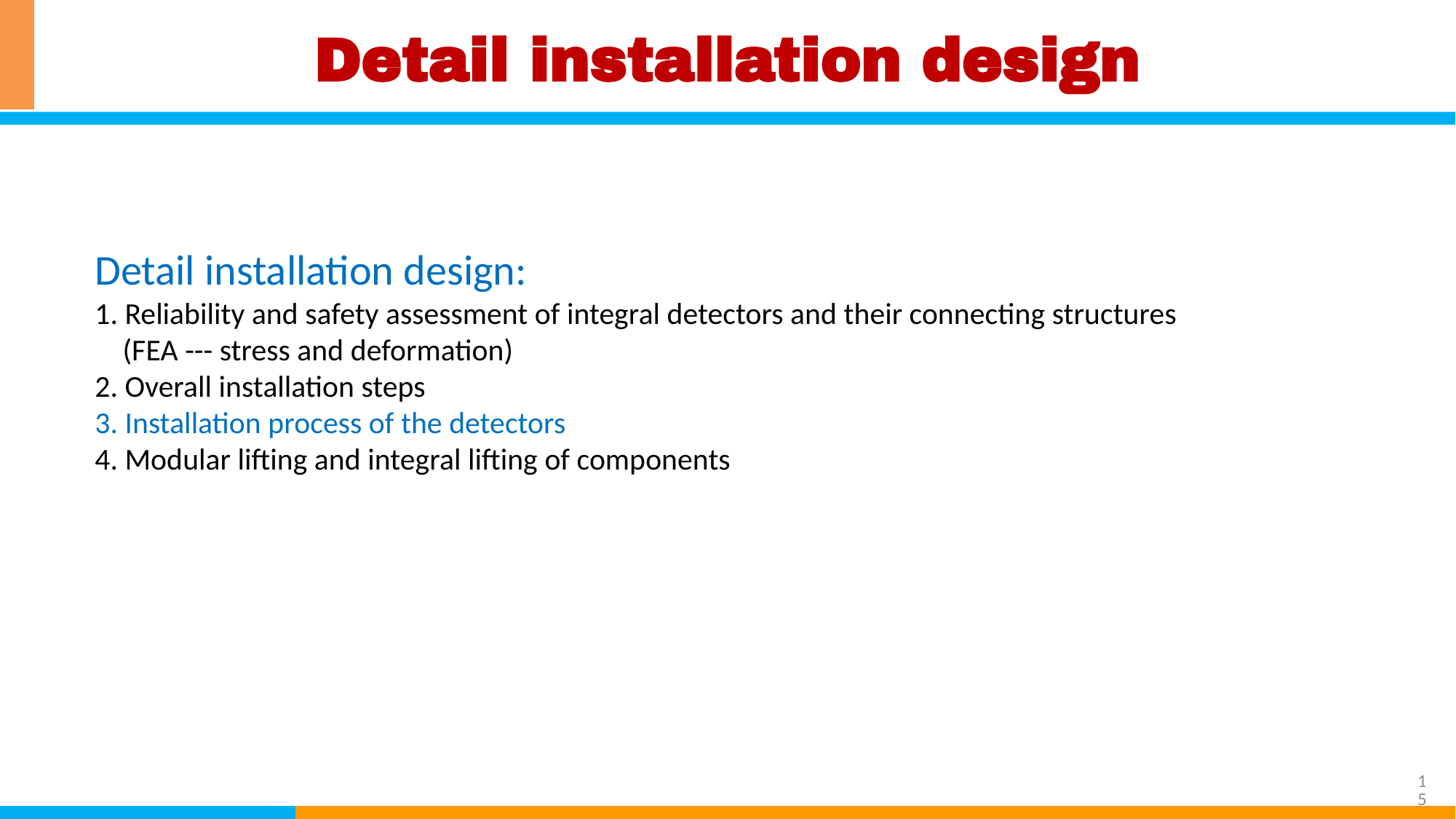

# Detail installation design
Detail installation design:
1. Reliability and safety assessment of integral detectors and their connecting structures
    (FEA --- stress and deformation)
2. Overall installation steps
3. Installation process of the detectors
4. Modular lifting and integral lifting of components
15